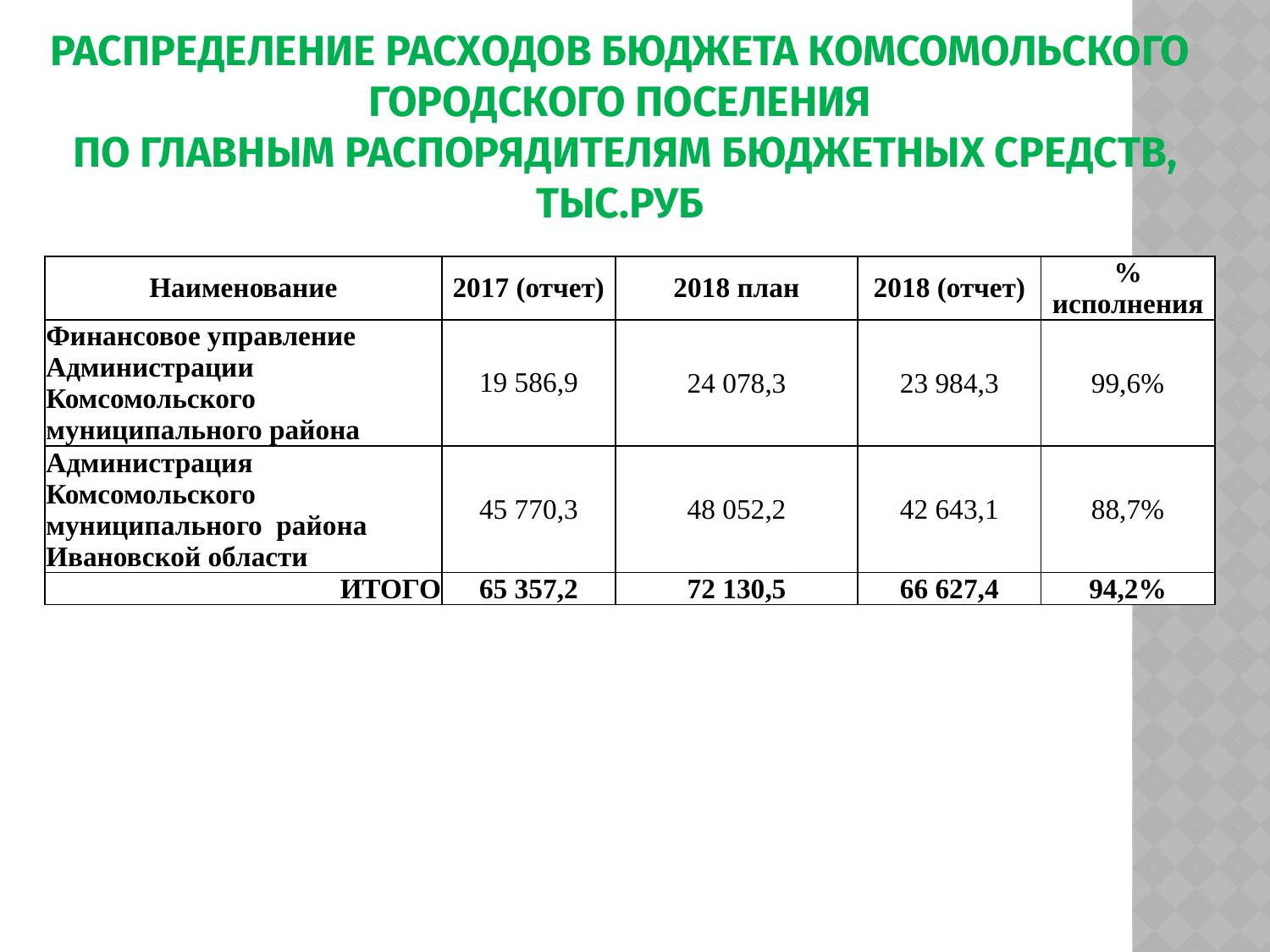

# Распределение расходов бюджета Комсомольского городского поселения по главным распорядителям бюджетных средств, тыс.руб
| Наименование | 2017 (отчет) | 2018 план | 2018 (отчет) | % исполнения |
| --- | --- | --- | --- | --- |
| Финансовое управление Администрации Комсомольского муниципального района | 19 586,9 | 24 078,3 | 23 984,3 | 99,6% |
| Администрация Комсомольского муниципального района Ивановской области | 45 770,3 | 48 052,2 | 42 643,1 | 88,7% |
| ИТОГО | 65 357,2 | 72 130,5 | 66 627,4 | 94,2% |